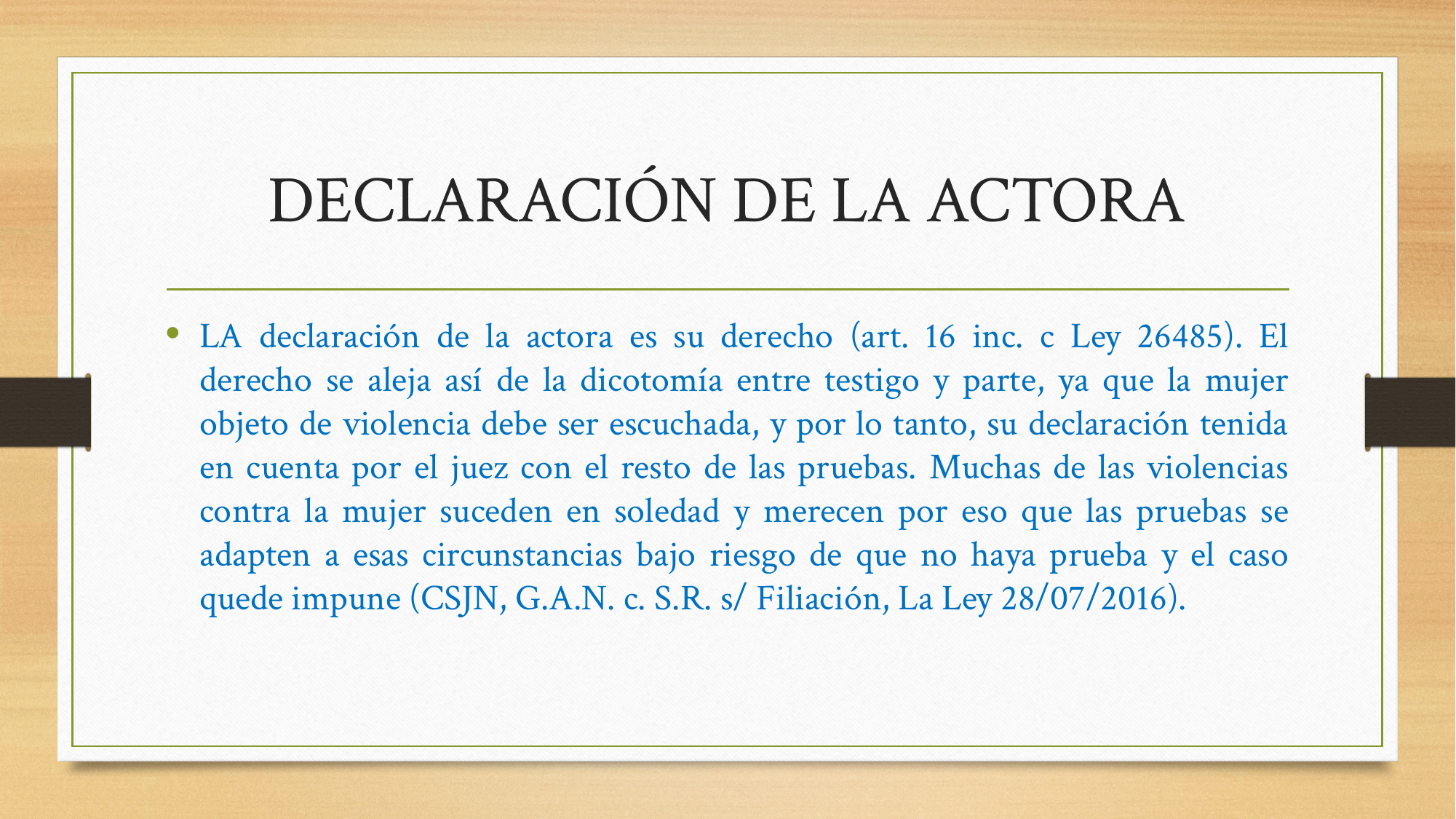

# DECLARACIÓN DE LA ACTORA
LA declaración de la actora es su derecho (art. 16 inc. c Ley 26485). El derecho se aleja así de la dicotomía entre testigo y parte, ya que la mujer objeto de violencia debe ser escuchada, y por lo tanto, su declaración tenida en cuenta por el juez con el resto de las pruebas. Muchas de las violencias contra la mujer suceden en soledad y merecen por eso que las pruebas se adapten a esas circunstancias bajo riesgo de que no haya prueba y el caso quede impune (CSJN, G.A.N. c. S.R. s/ Filiación, La Ley 28/07/2016).